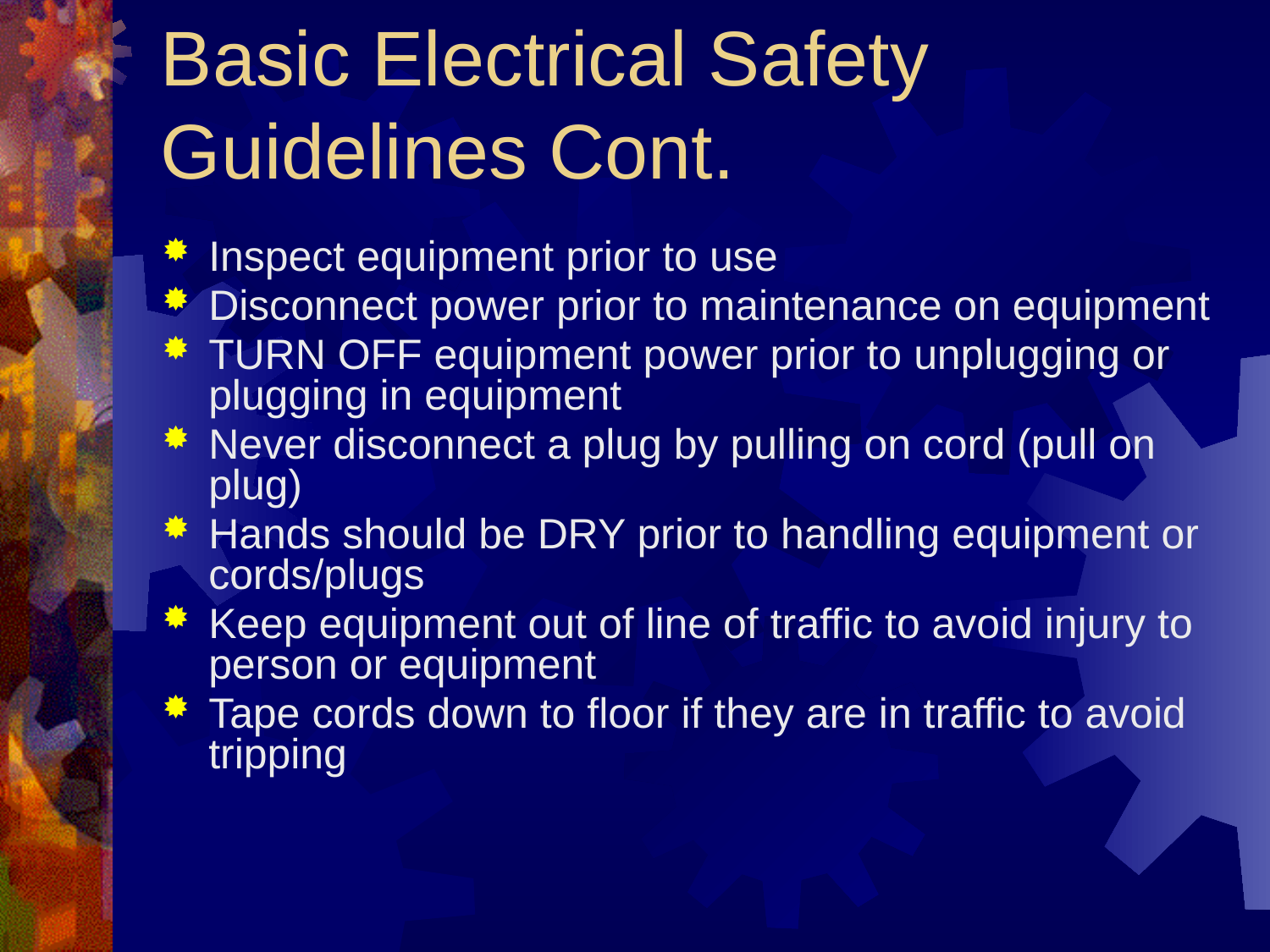

# Basic Electrical Safety Guidelines Cont.
Inspect equipment prior to use
Disconnect power prior to maintenance on equipment
TURN OFF equipment power prior to unplugging or plugging in equipment
Never disconnect a plug by pulling on cord (pull on plug)
Hands should be DRY prior to handling equipment or cords/plugs
Keep equipment out of line of traffic to avoid injury to person or equipment
Tape cords down to floor if they are in traffic to avoid tripping